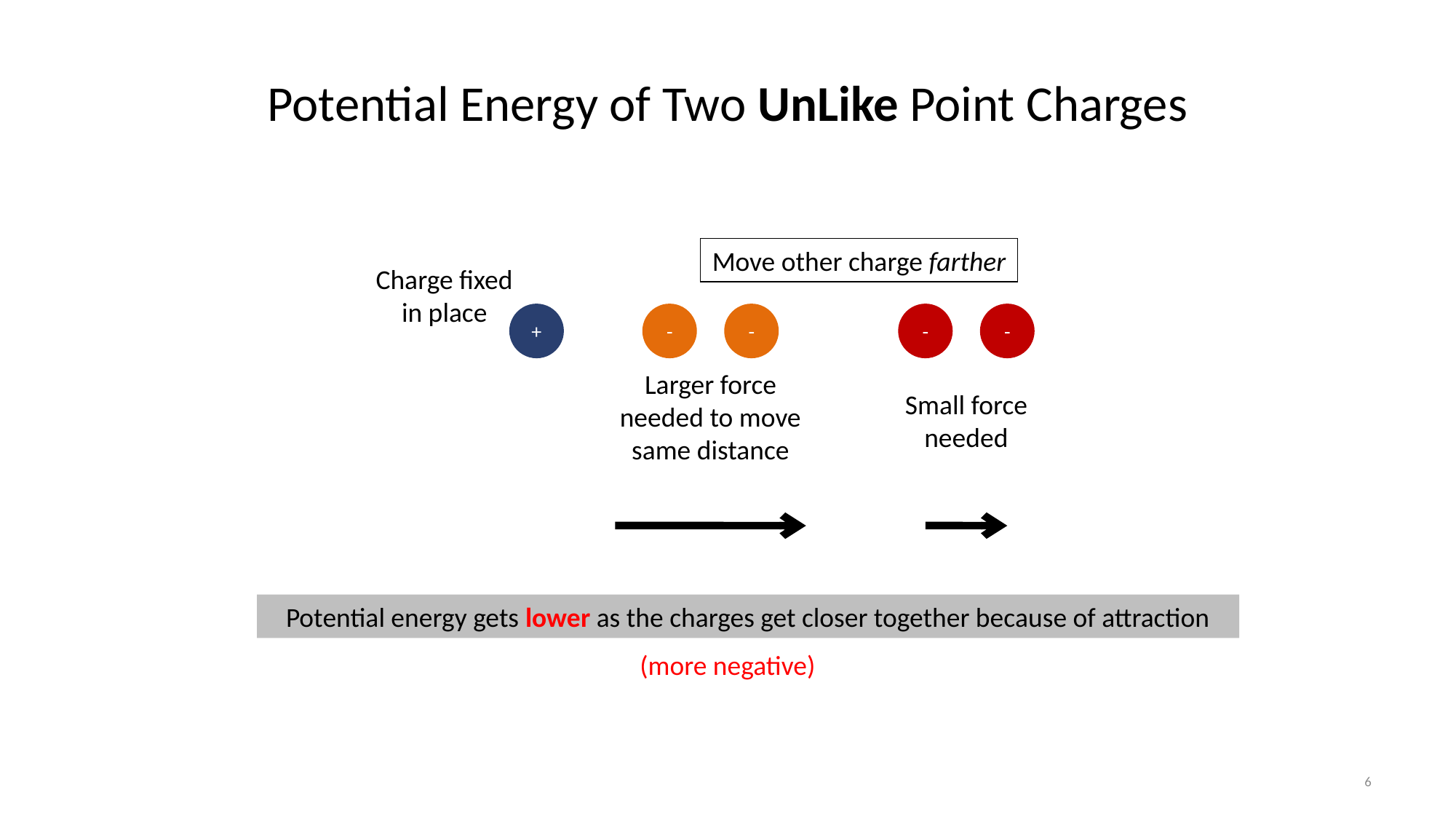

# Potential Energy of Two UnLike Point Charges
Move other charge farther
Charge fixed in place
+
-
-
-
-
Larger force needed to move same distance
Small force needed
Potential energy gets lower as the charges get closer together because of attraction
(more negative)
6